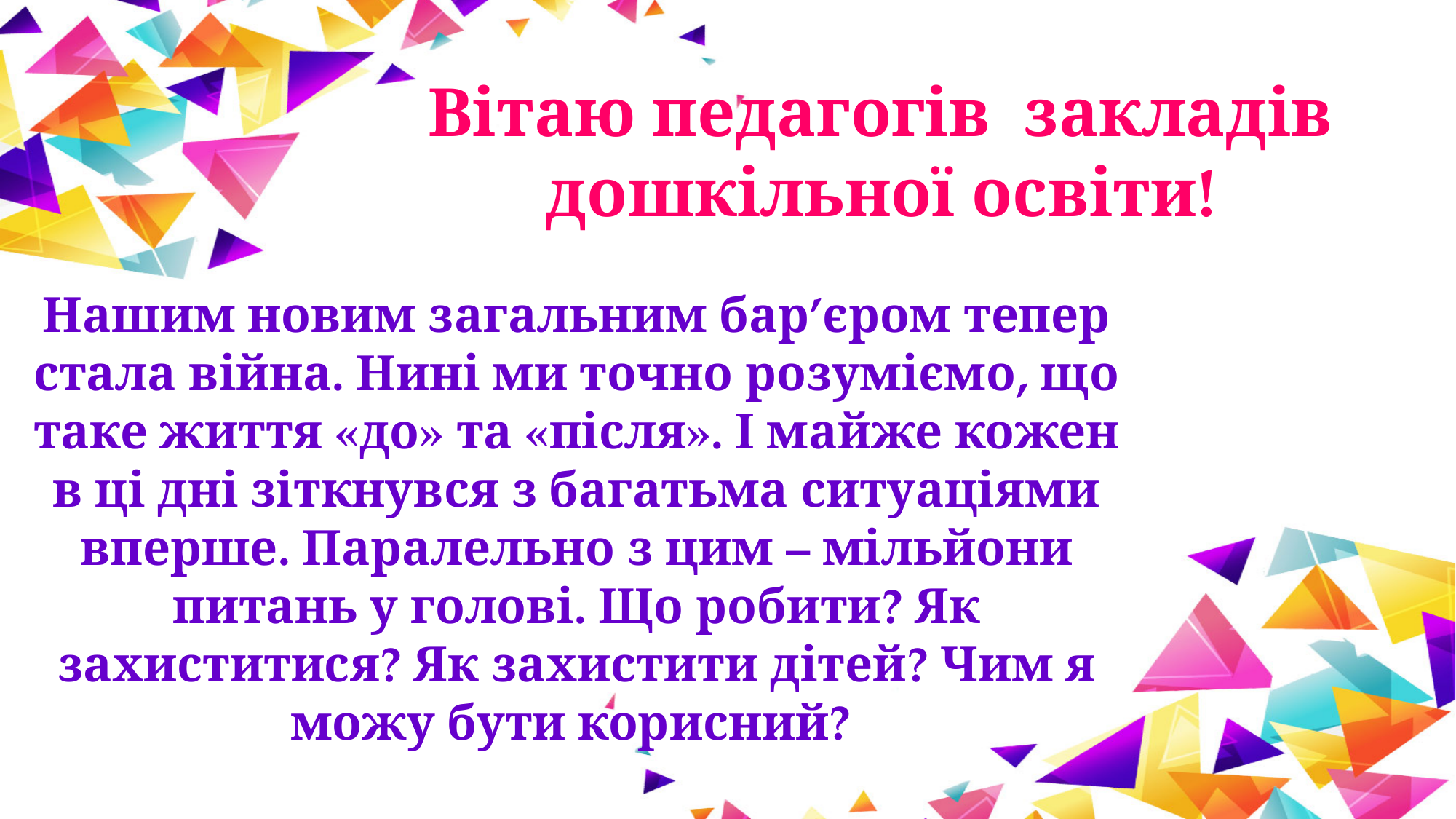

# Вітаю педагогів  закладів дошкільної освіти!
Нашим новим загальним бар’єром тепер стала війна. Нині ми точно розуміємо, що таке життя «до» та «після». І майже кожен в ці дні зіткнувся з багатьма ситуаціями вперше. Паралельно з цим – мільйони питань у голові. Що робити? Як захиститися? Як захистити дітей? Чим я можу бути корисний?